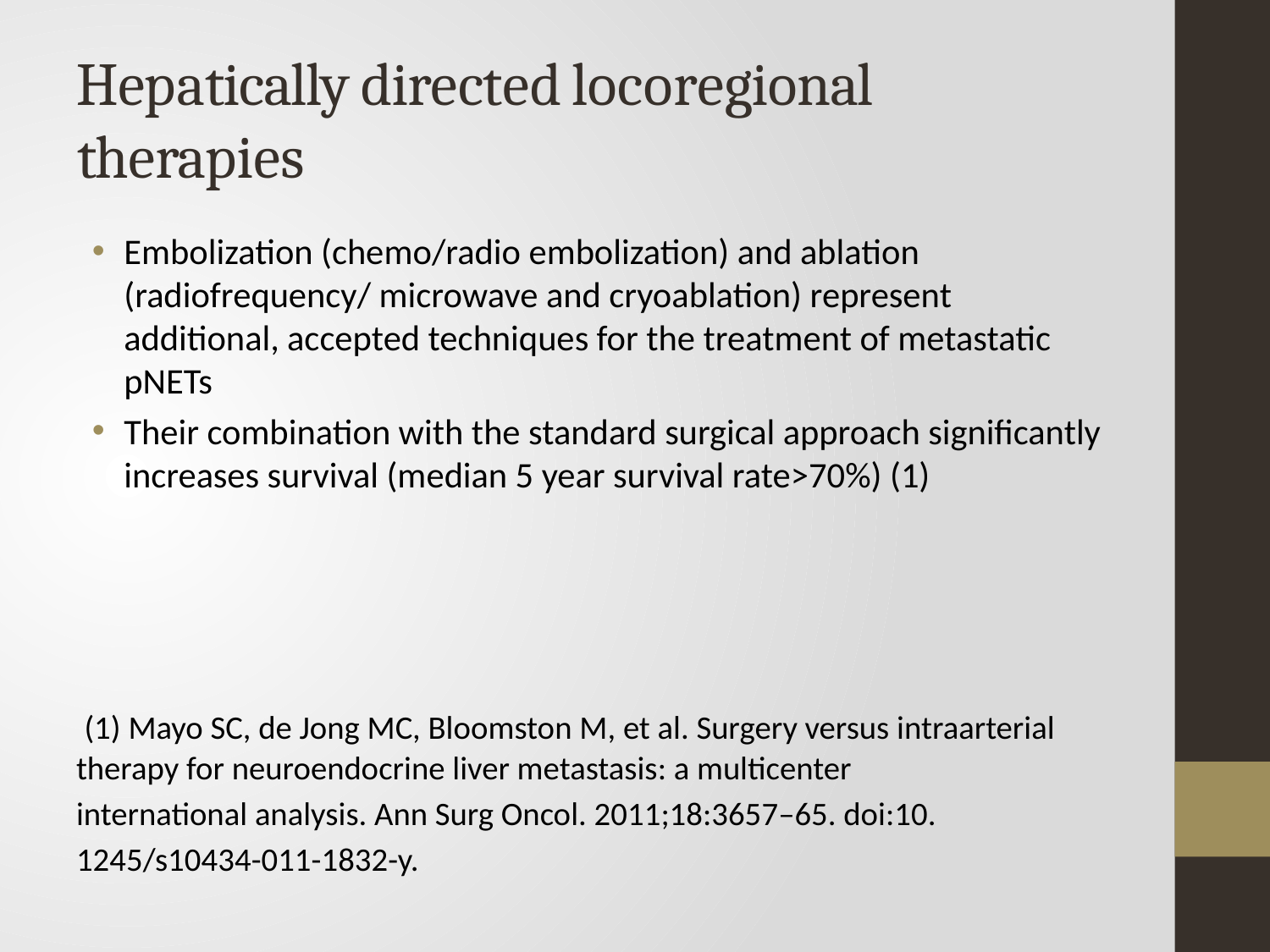

# Hepatically directed locoregional therapies
Embolization (chemo/radio embolization) and ablation (radiofrequency/ microwave and cryoablation) represent additional, accepted techniques for the treatment of metastatic pNETs
Their combination with the standard surgical approach significantly increases survival (median 5 year survival rate>70%) (1)

 (1) Mayo SC, de Jong MC, Bloomston M, et al. Surgery versus intraarterial therapy for neuroendocrine liver metastasis: a multicenter
international analysis. Ann Surg Oncol. 2011;18:3657–65. doi:10.
1245/s10434-011-1832-y.